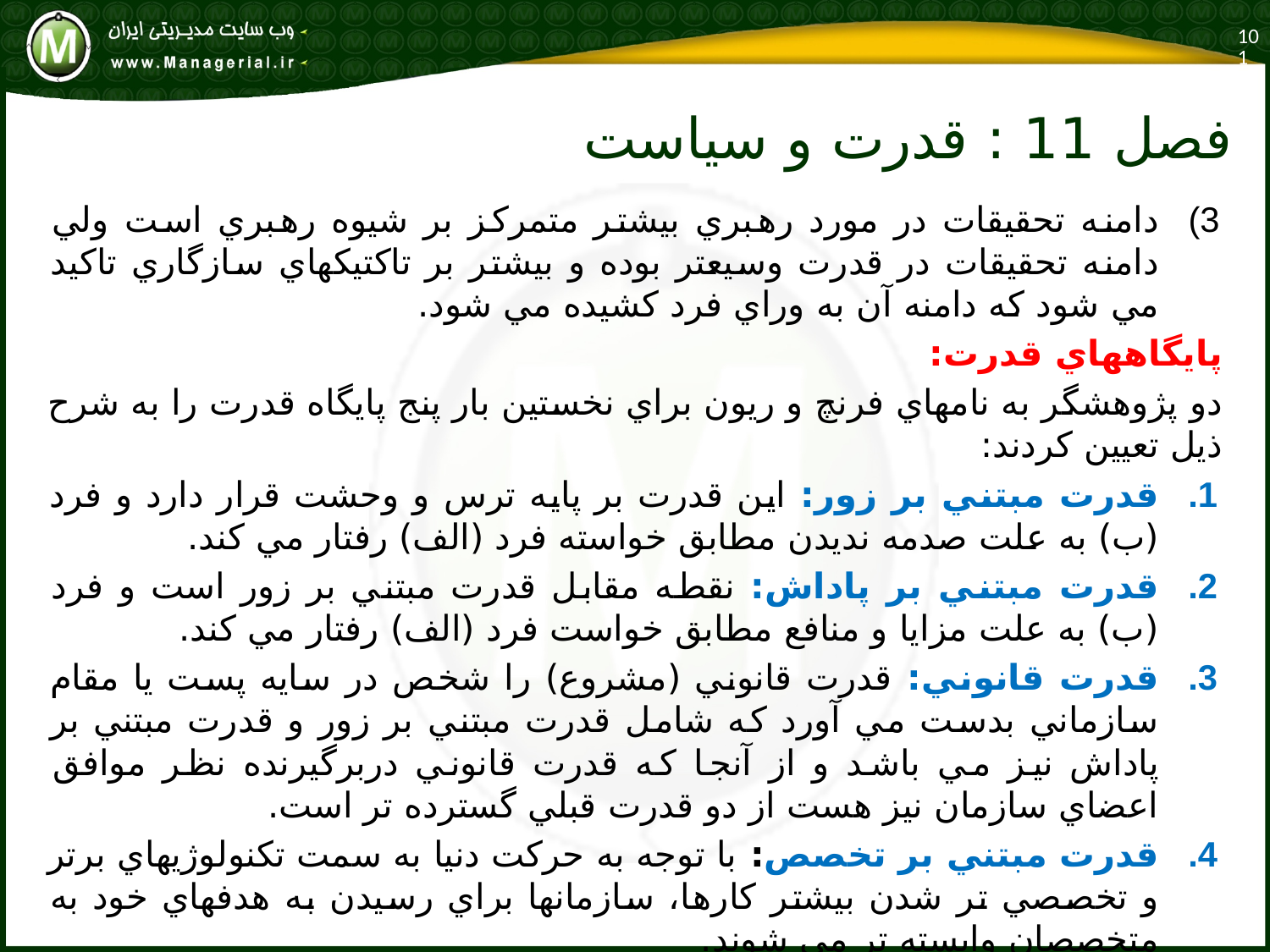

101
# فصل 11 : قدرت و سياست
دامنه تحقيقات در مورد رهبري بيشتر متمركز بر شيوه رهبري است ولي دامنه تحقيقات در قدرت وسيعتر بوده و بيشتر بر تاكتيكهاي سازگاري تاكيد مي شود كه دامنه آن به وراي فرد كشيده مي شود.
پايگاههاي قدرت:
دو پژوهشگر به نامهاي فرنچ و ريون براي نخستين بار پنج پايگاه قدرت را به شرح ذيل تعيين كردند:
قدرت مبتني بر زور: اين قدرت بر پايه ترس و وحشت قرار دارد و فرد (ب) به علت صدمه نديدن مطابق خواسته فرد (الف) رفتار مي كند.
قدرت مبتني بر پاداش: نقطه مقابل قدرت مبتني بر زور است و فرد (ب) به علت مزايا و منافع مطابق خواست فرد (الف) رفتار مي كند.
قدرت قانوني: قدرت قانوني (مشروع) را شخص در سايه پست يا مقام سازماني بدست مي آورد كه شامل قدرت مبتني بر زور و قدرت مبتني بر پاداش نيز مي باشد و از آنجا كه قدرت قانوني دربرگيرنده نظر موافق اعضاي سازمان نيز هست از دو قدرت قبلي گسترده تر است.
قدرت مبتني بر تخصص: با توجه به حركت دنيا به سمت تكنولوژيهاي برتر و تخصصي تر شدن بيشتر كارها، سازمانها براي رسيدن به هدفهاي خود به متخصصان وابسته تر مي شوند.